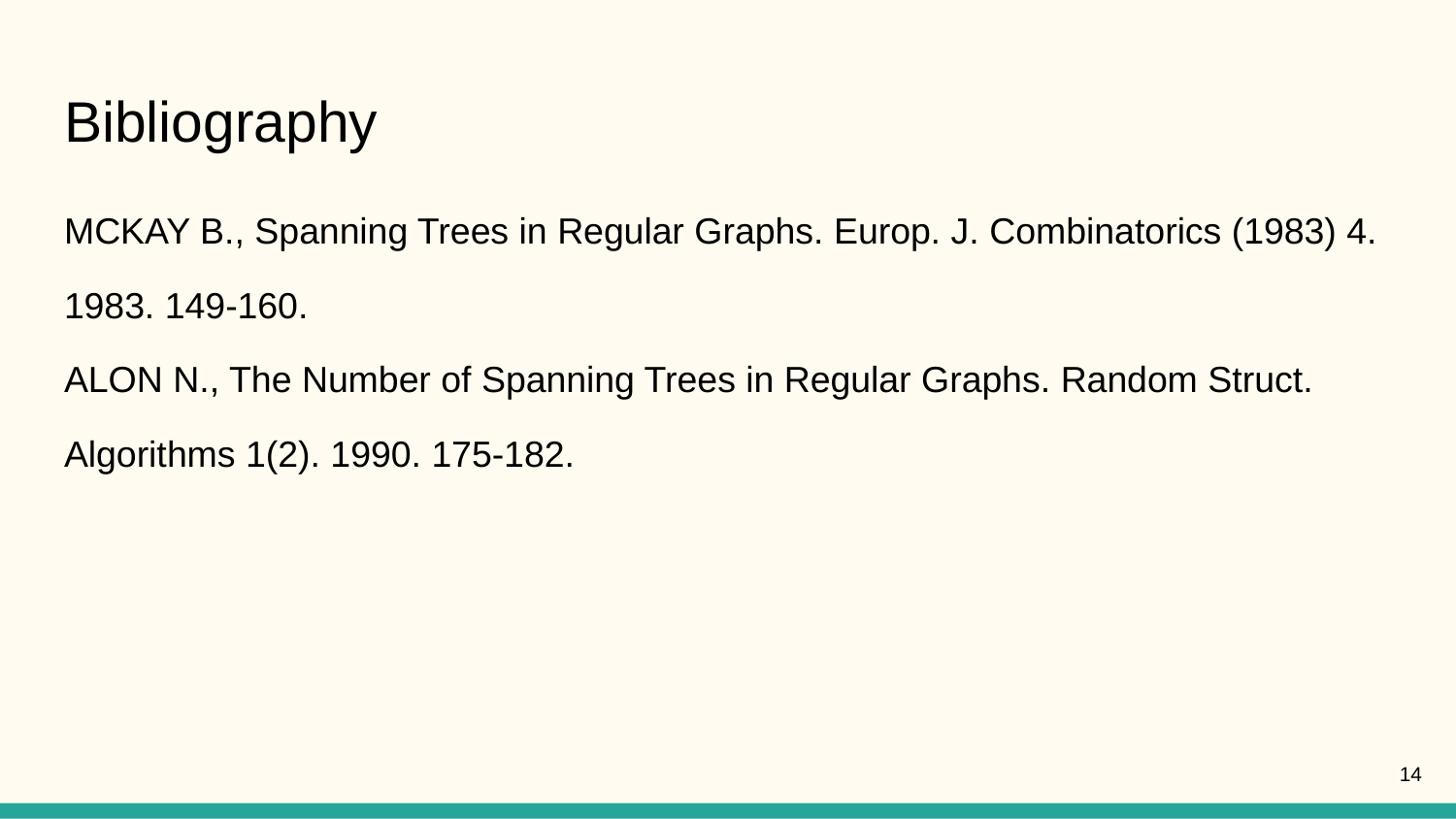

# Bibliography
MCKAY B., Spanning Trees in Regular Graphs. Europ. J. Combinatorics (1983) 4.
1983. 149-160.
ALON N., The Number of Spanning Trees in Regular Graphs. Random Struct.
Algorithms 1(2). 1990. 175-182.

14